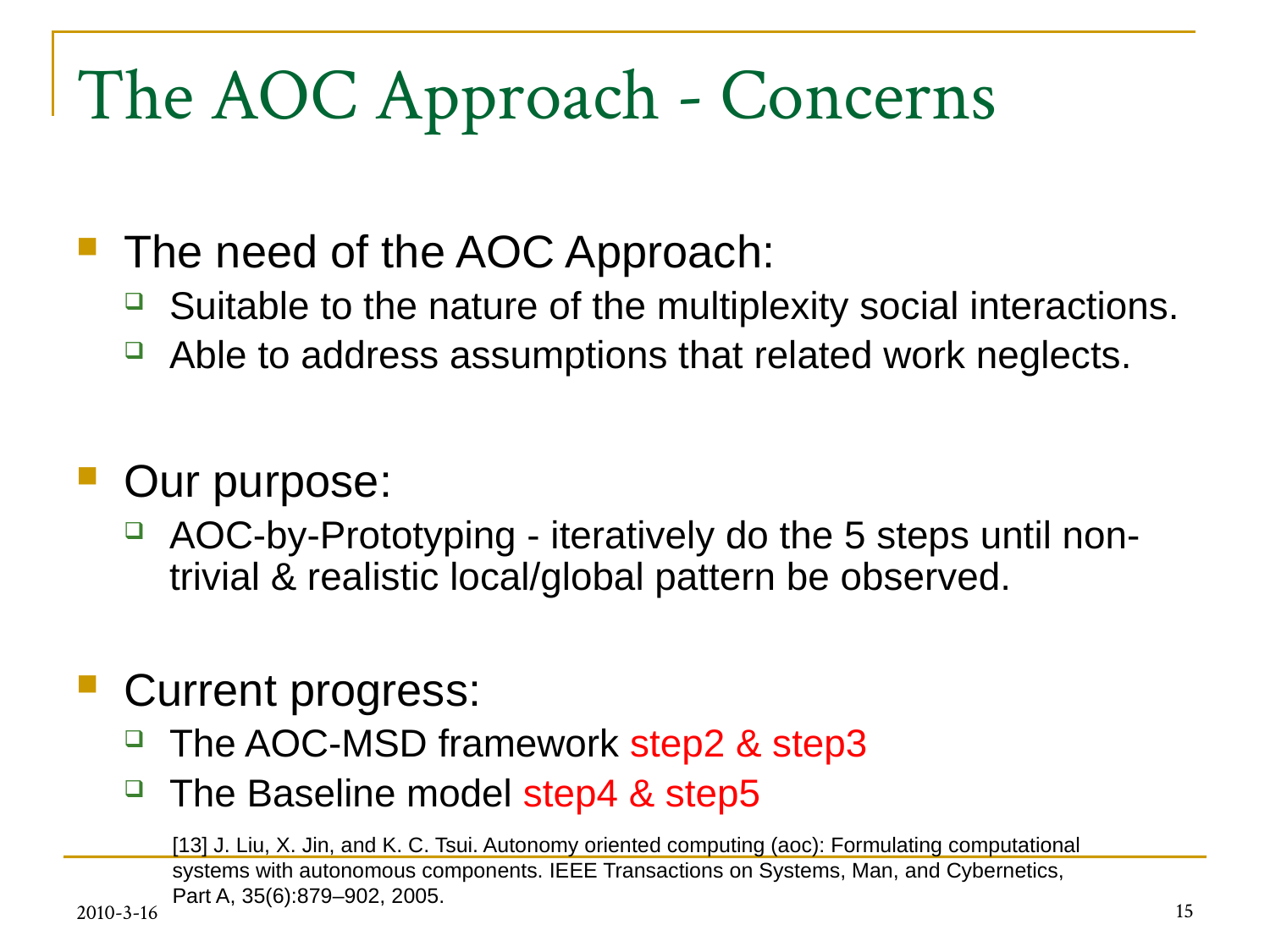

# The AOC Approach - Concerns
The need of the AOC Approach:
Suitable to the nature of the multiplexity social interactions.
Able to address assumptions that related work neglects.

Our purpose:
AOC-by-Prototyping - iteratively do the 5 steps until non-trivial & realistic local/global pattern be observed.

Current progress:
The AOC-MSD framework step2 & step3
The Baseline model step4 & step5
[13] J. Liu, X. Jin, and K. C. Tsui. Autonomy oriented computing (aoc): Formulating computational
systems with autonomous components. IEEE Transactions on Systems, Man, and Cybernetics,
Part A, 35(6):879–902, 2005.
2010-3-16
15